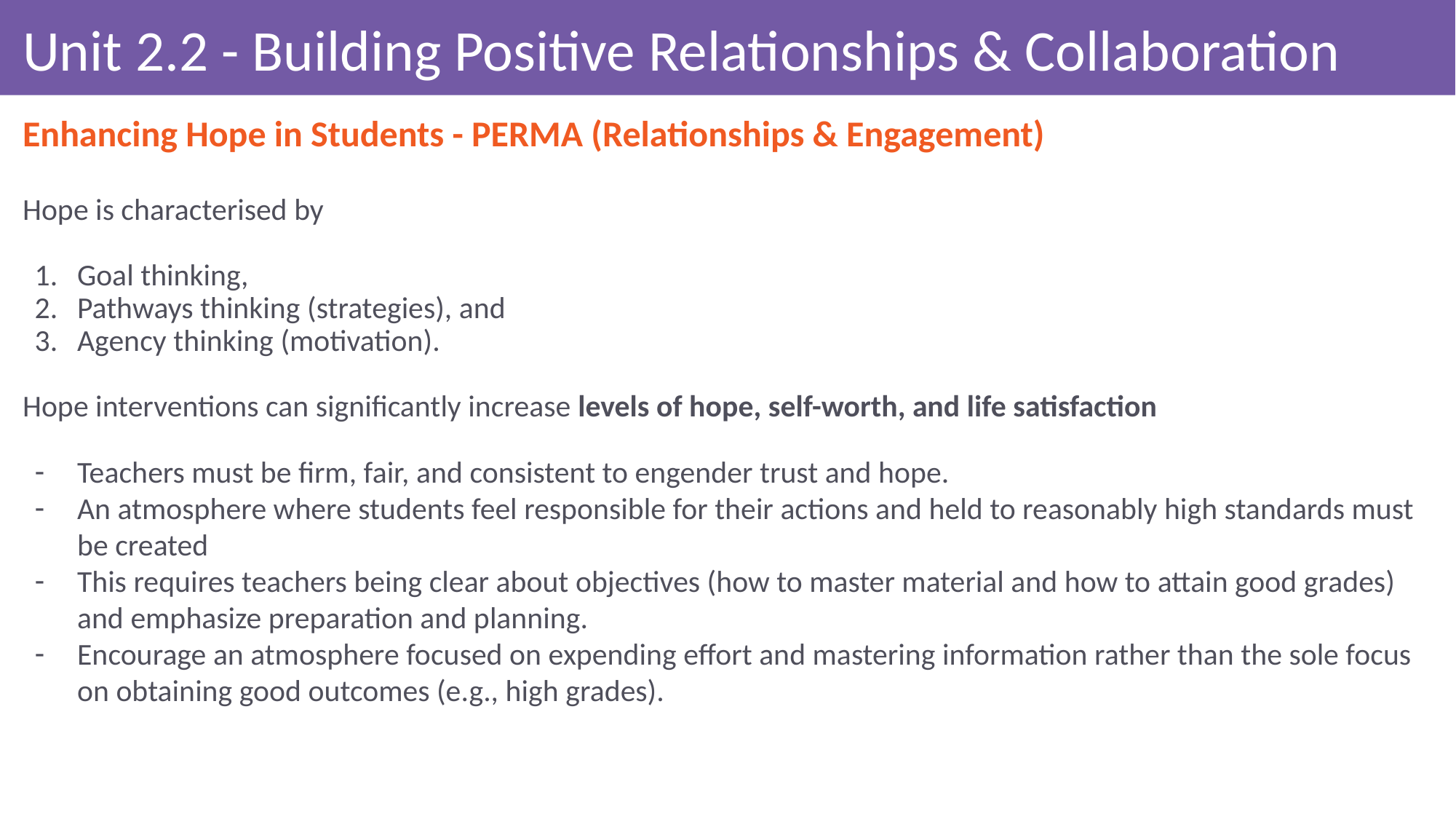

# Unit 2.2 - Building Positive Relationships & Collaboration
Enhancing Hope in Students - PERMA (Relationships & Engagement)
Hope is characterised by

Goal thinking,
Pathways thinking (strategies), and
Agency thinking (motivation).

Hope interventions can significantly increase levels of hope, self-worth, and life satisfaction

Teachers must be firm, fair, and consistent to engender trust and hope.
An atmosphere where students feel responsible for their actions and held to reasonably high standards must be created
This requires teachers being clear about objectives (how to master material and how to attain good grades) and emphasize preparation and planning.
Encourage an atmosphere focused on expending effort and mastering information rather than the sole focus on obtaining good outcomes (e.g., high grades).